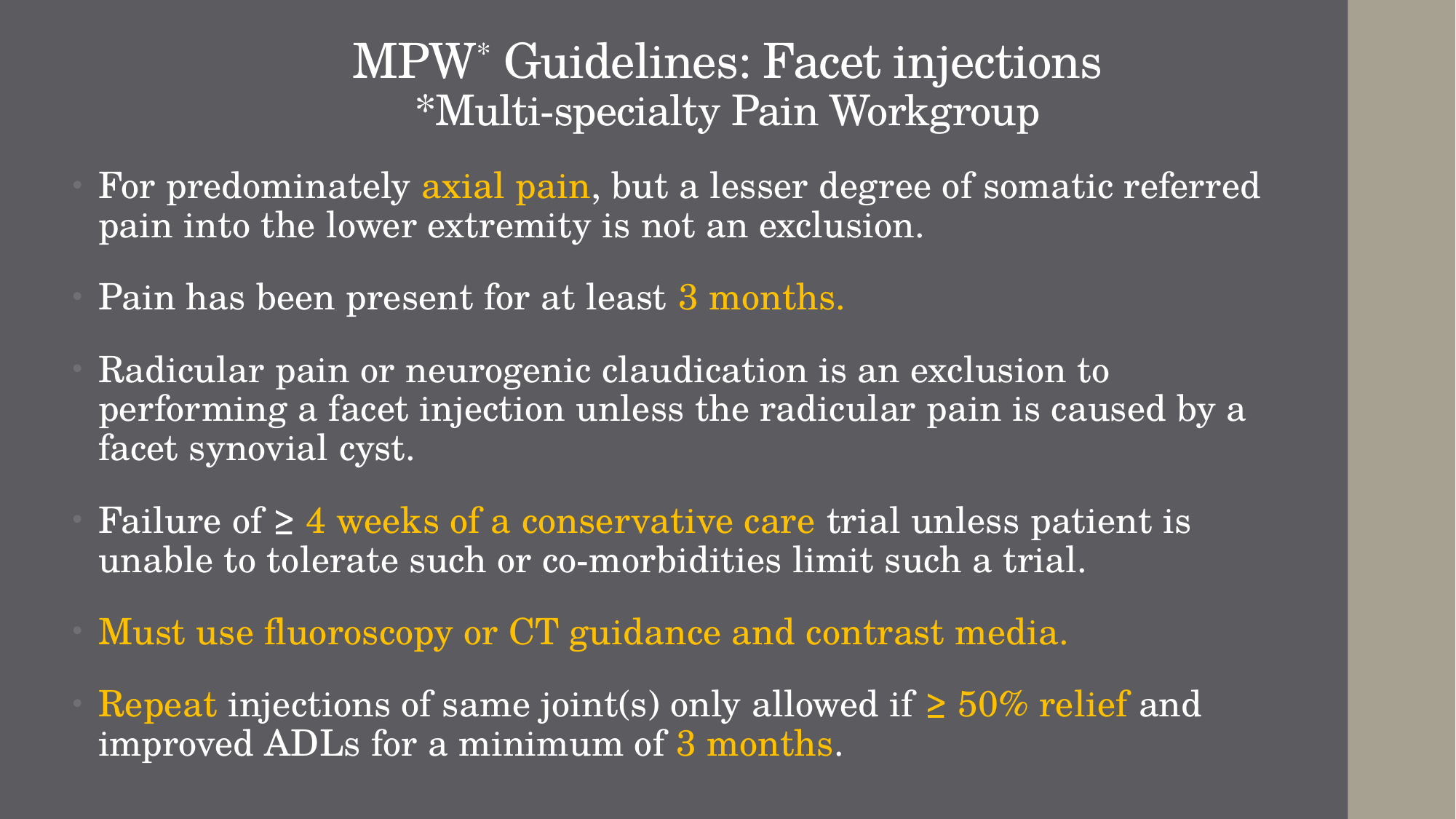

# MPW* Guidelines: Facet injections *Multi-specialty Pain Workgroup
For predominately axial pain, but a lesser degree of somatic referred pain into the lower extremity is not an exclusion.
Pain has been present for at least 3 months.
Radicular pain or neurogenic claudication is an exclusion to performing a facet injection unless the radicular pain is caused by a facet synovial cyst.
Failure of ≥ 4 weeks of a conservative care trial unless patient is unable to tolerate such or co-morbidities limit such a trial.
Must use fluoroscopy or CT guidance and contrast media.
Repeat injections of same joint(s) only allowed if ≥ 50% relief and improved ADLs for a minimum of 3 months.